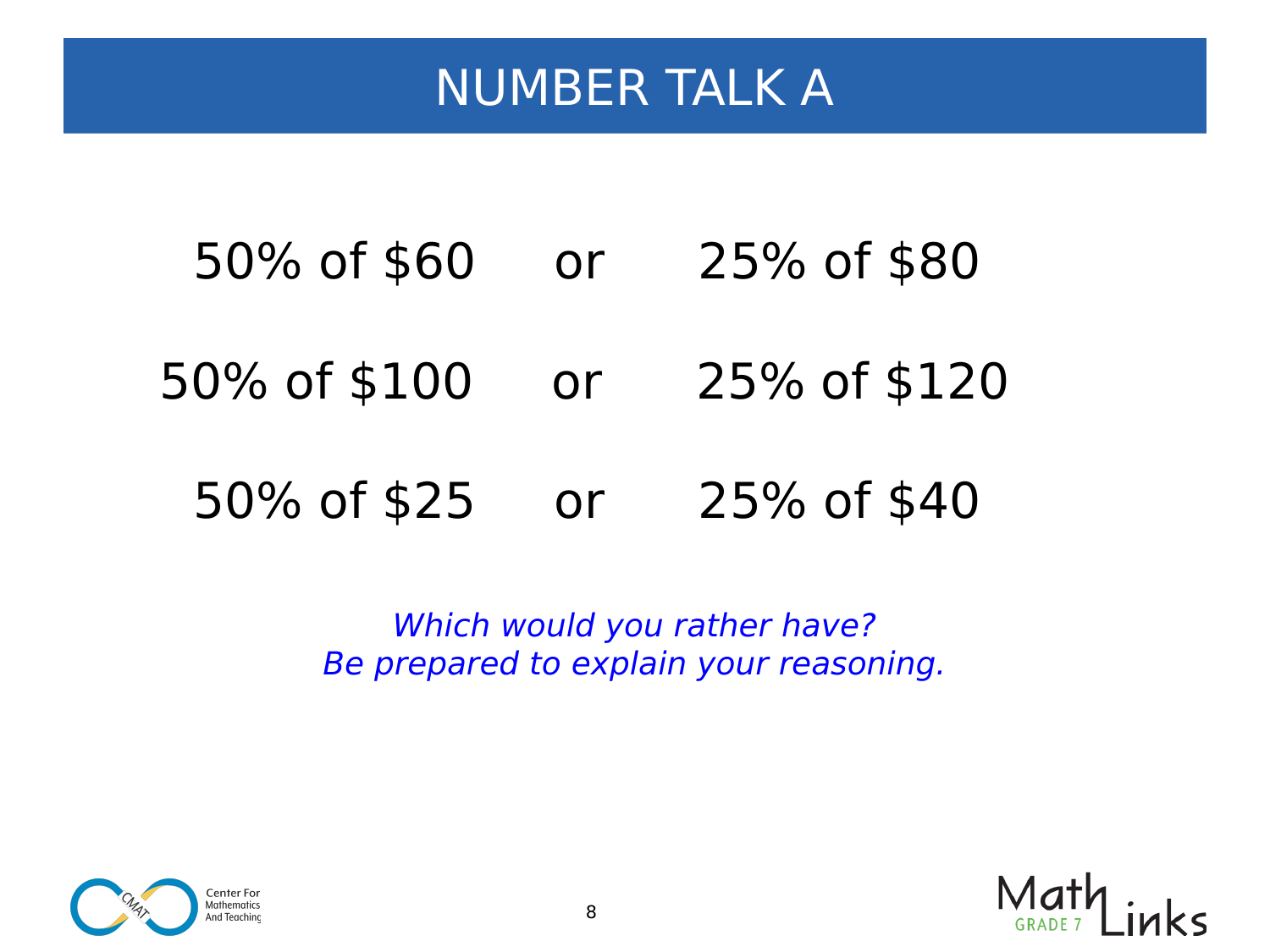

# NUMBER TALK A
50% of $60     or      25% of $80
50% of $100     or      25% of $120
50% of $25     or      25% of $40
Which would you rather have?
Be prepared to explain your reasoning.